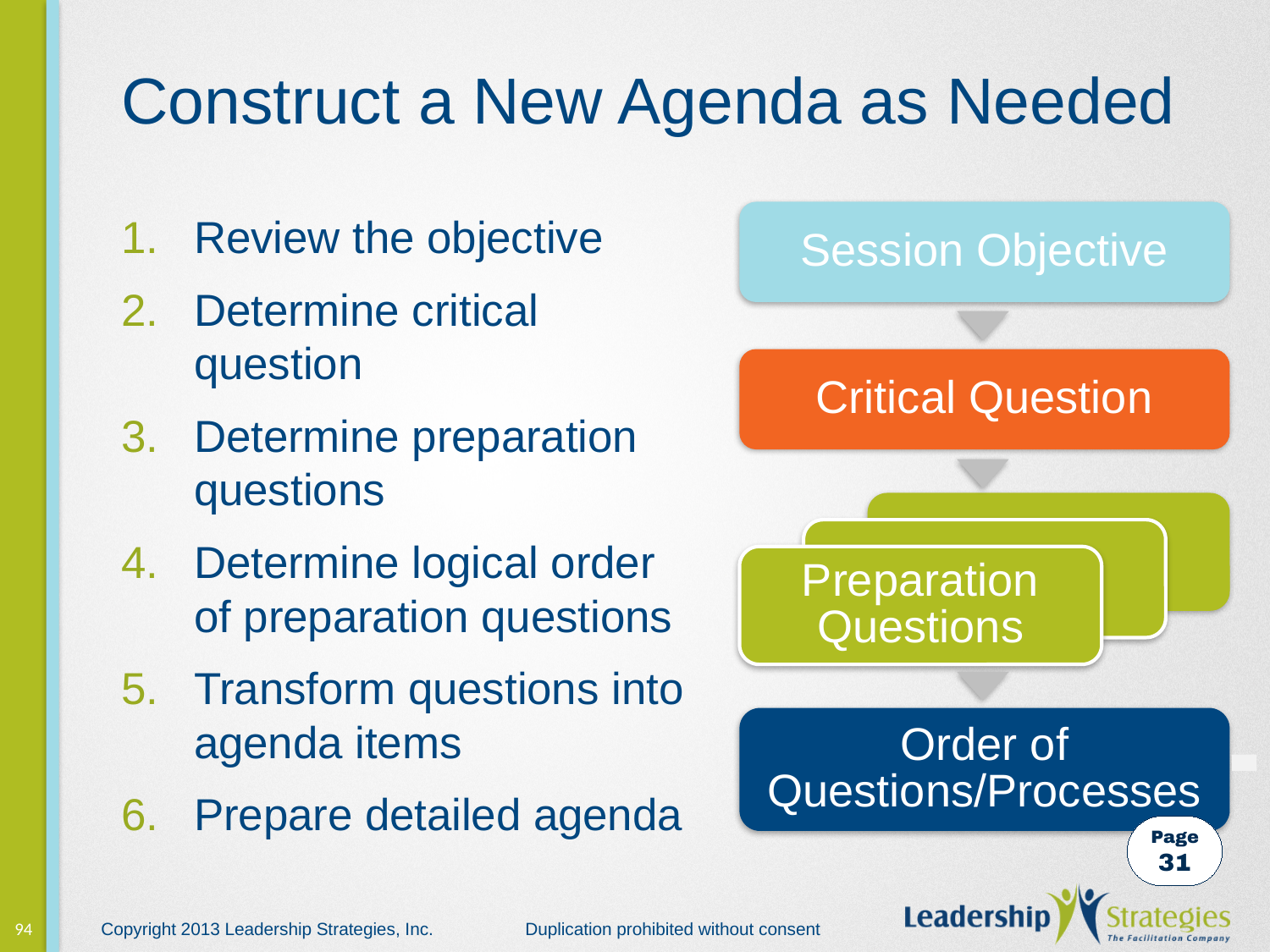

# Construct a New Agenda as Needed
Session Objective
Review the objective
Determine critical question
Determine preparation questions
Determine logical order of preparation questions
Transform questions into agenda items
Prepare detailed agenda

Critical Question

Preparation Questions

-
Order of Questions/Processes
Page
31
94